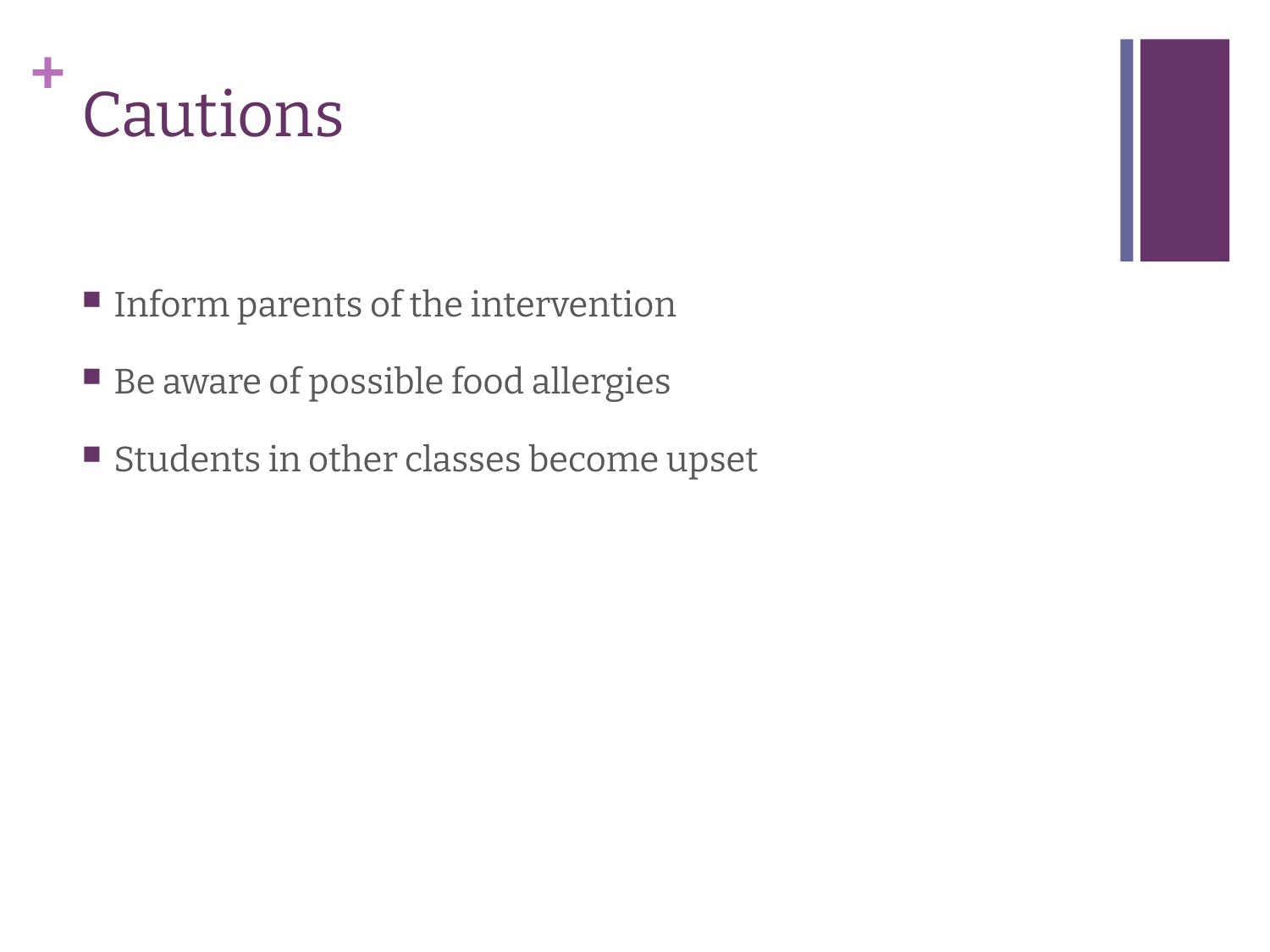

# Cautions
Inform parents of the intervention
Be aware of possible food allergies
Students in other classes become upset